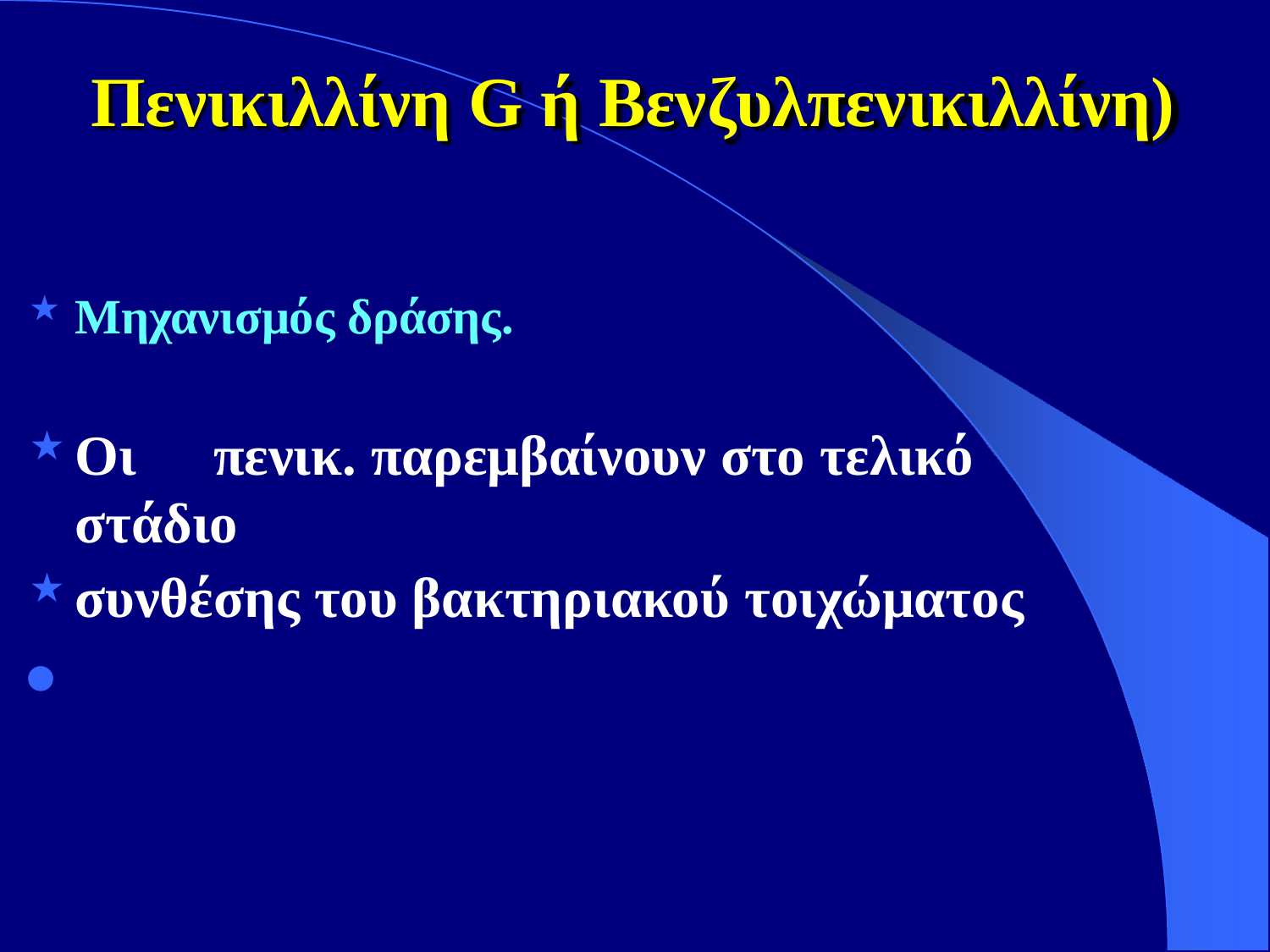

# Πενικιλλίνη G ή Βενζυλπενικιλλίνη)
Μηχανισμός δράσης.

Οι	πενικ. παρεμβαίνουν στο τελικό στάδιο
συνθέσης του βακτηριακού τοιχώματος
⚫